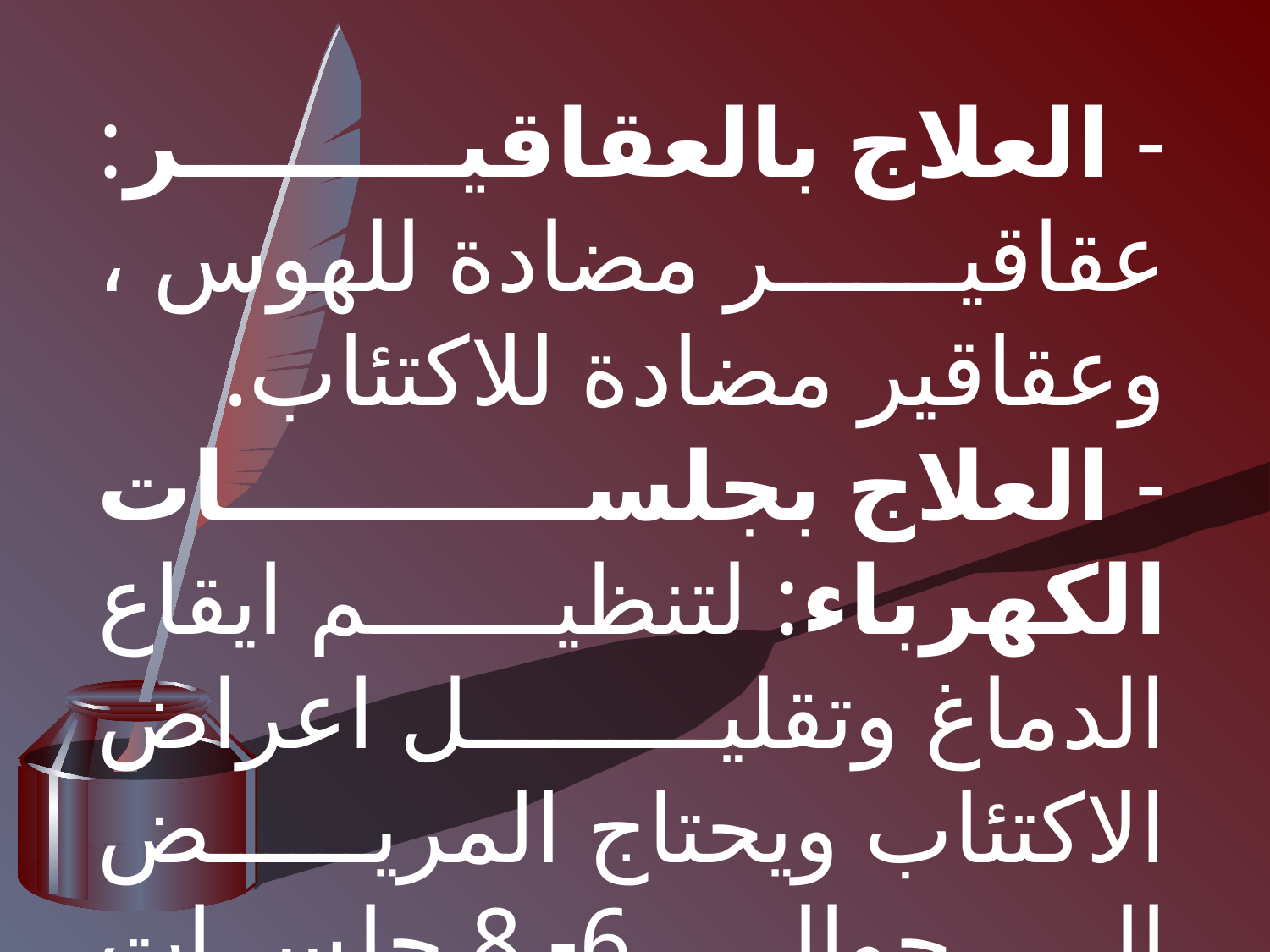

- العلاج بالعقاقير: عقاقير مضادة للهوس ، وعقاقير مضادة للاكتئاب.
- العلاج بجلسات الكهرباء: لتنظيم ايقاع الدماغ وتقليل اعراض الاكتئاب ويحتاج المريض الى حوالى 6- 8 جلسات بواقع جلستين أو ثلاث كل اسبوع.